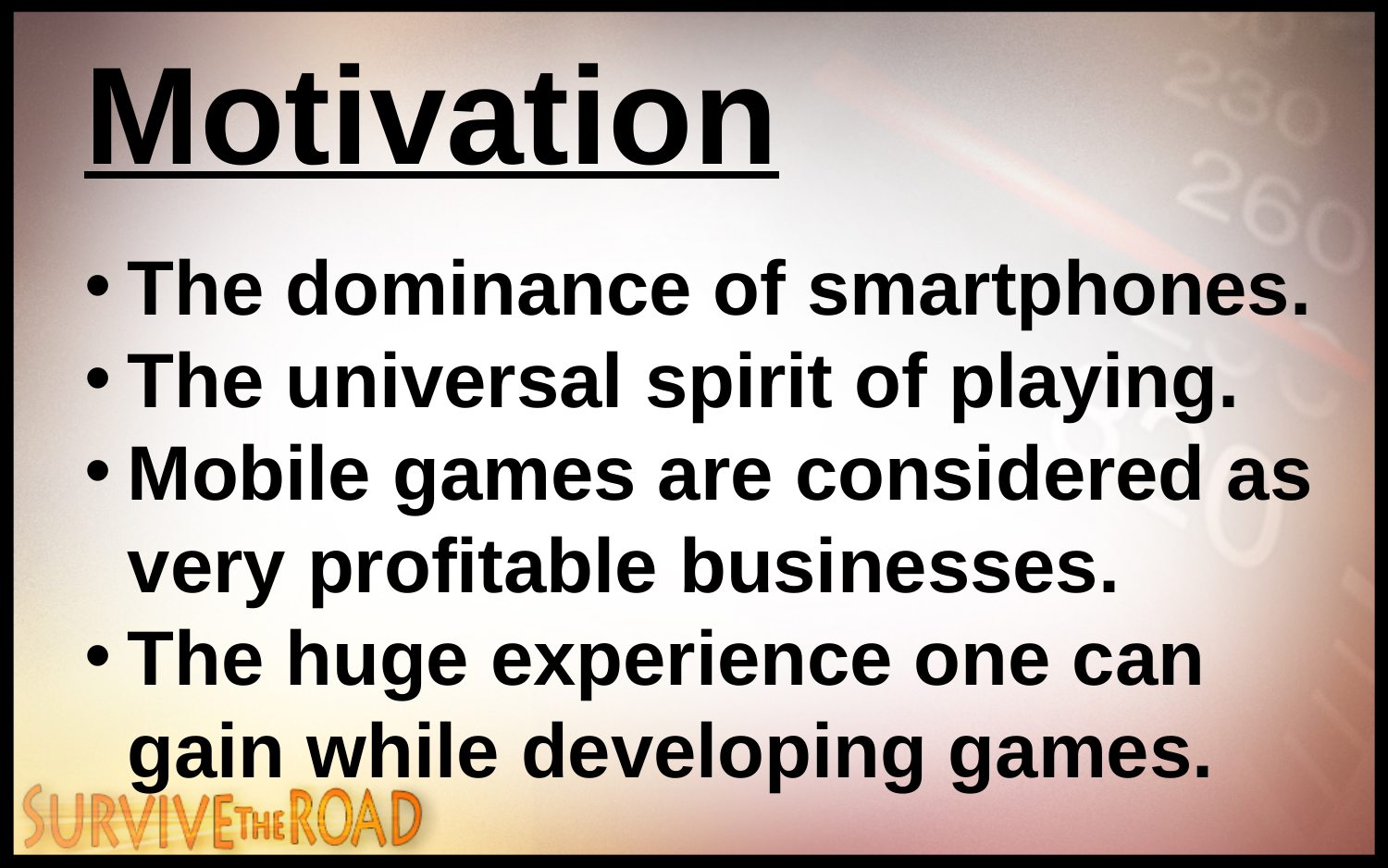

Motivation

The dominance of smartphones.
The universal spirit of playing.
Mobile games are considered as very profitable businesses.
The huge experience one can gain while developing games.